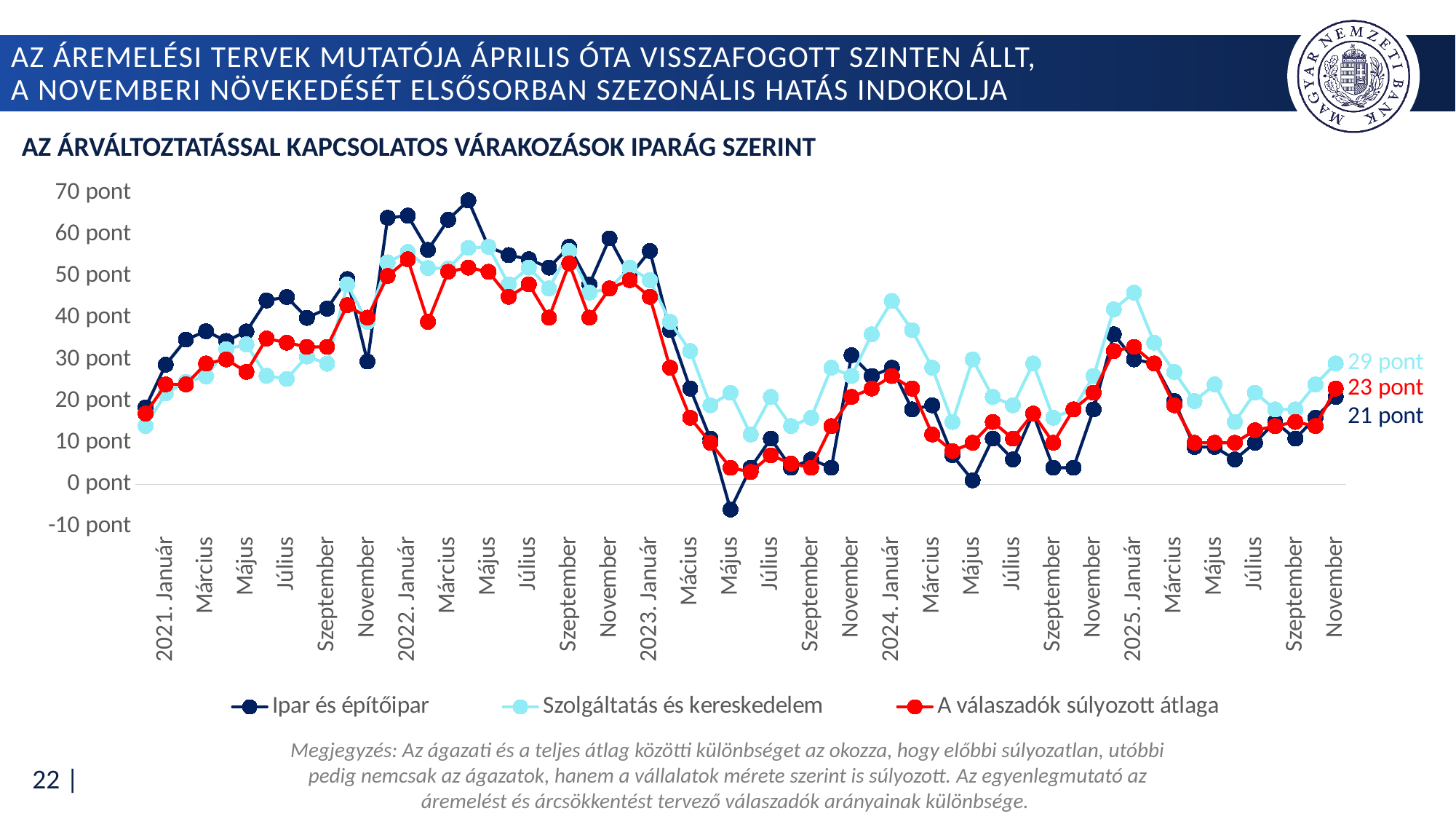

# Az áremelési tervek mutatója április óta visszafogott szinten állt, a novemberi növekedését elsősorban szezonális hatás indokolja
Az árváltoztatással kapcsolatos várakozások iparág szerint

### Chart

| Category | Ipar és építőipar | Szolgáltatás és kereskedelem | A válaszadók súlyozott átlaga |
|---|---|---|---|
|  | 18.482165443966608 | 14.044000916385725 | 17.0 |
| 2021. Január | 28.728687916975538 | 21.834562660199865 | 24.0 |
|  | 34.73378661087866 | 24.60784063954958 | 24.0 |
| Március | 36.74716948641784 | 25.92792061471122 | 29.0 |
|  | 34.41580293444609 | 32.451267557382664 | 30.0 |
| Május | 36.67746887259082 | 33.598994243065505 | 27.0 |
|  | 44.11455680081508 | 26.063934677697695 | 35.0 |
| Július | 44.94893564661007 | 25.318891634530267 | 34.0 |
|  | 39.953236524735416 | 30.699001596916645 | 33.0 |
| Szeptember | 42.16334592923394 | 28.955779265776236 | 33.0 |
|  | 49.249249249249246 | 47.97023677658923 | 43.0 |
| November | 29.5 | 39.0 | 40.0 |
|  | 63.93399685699319 | 53.256685499058385 | 50.0 |
| 2022. Január | 64.46457389765214 | 55.757959093571486 | 54.0 |
|  | 56.243414120126445 | 51.89379699248121 | 39.0 |
| Március | 63.46153846153846 | 51.76194838596332 | 51.0 |
|  | 68.11754308440123 | 56.72244422244422 | 52.0 |
| Május | 57.0 | 57.0 | 51.0 |
|  | 55.0 | 48.0 | 45.0 |
| Július | 54.0 | 52.0 | 48.0 |
|  | 52.0 | 47.0 | 40.0 |
| Szeptember | 57.0 | 56.0 | 53.0 |
|  | 48.0 | 46.0 | 40.0 |
| November | 59.0 | 47.0 | 47.0 |
|  | 50.0 | 52.0 | 49.0 |
| 2023. Január | 56.0 | 49.0 | 45.0 |
|  | 37.0 | 39.0 | 28.0 |
| Mácius | 23.0 | 32.0 | 16.0 |
|  | 11.0 | 19.0 | 10.0 |
| Május | -6.0 | 22.0 | 4.0 |
|  | 4.0 | 12.0 | 3.0 |
| Július | 11.0 | 21.0 | 7.0 |
|  | 4.0 | 14.0 | 5.0 |
| Szeptember | 6.0 | 16.0 | 4.0 |
|  | 4.0 | 28.0 | 14.0 |
| November | 31.0 | 26.0 | 21.0 |
|  | 26.0 | 36.0 | 23.0 |
| 2024. Január | 28.0 | 44.0 | 26.0 |
|  | 18.0 | 37.0 | 23.0 |
| Március | 19.0 | 28.0 | 12.0 |
|  | 7.0 | 15.0 | 8.0 |
| Május | 1.0 | 30.0 | 10.0 |
|  | 11.0 | 21.0 | 15.0 |
| Július | 6.0 | 19.0 | 11.0 |
|  | 17.0 | 29.0 | 17.0 |
| Szeptember | 4.0 | 16.0 | 10.0 |
|  | 4.0 | 18.0 | 18.0 |
| November | 18.0 | 26.0 | 22.0 |
|  | 36.0 | 42.0 | 32.0 |
| 2025. Január | 30.0 | 46.0 | 33.0 |
|  | 29.0 | 34.0 | 29.0 |
| Március | 20.0 | 27.0 | 19.0 |
|  | 9.0 | 20.0 | 10.0 |
| Május | 9.0 | 24.0 | 10.0 |
|  | 6.0 | 15.0 | 10.0 |
| Július | 10.0 | 22.0 | 13.0 |
|  | 15.0 | 18.0 | 14.0 |
| Szeptember | 11.0 | 18.0 | 15.0 |
|  | 16.0 | 24.0 | 14.0 |
| November | 21.0 | 29.0 | 23.0 |
Megjegyzés: Az ágazati és a teljes átlag közötti különbséget az okozza, hogy előbbi súlyozatlan, utóbbi pedig nemcsak az ágazatok, hanem a vállalatok mérete szerint is súlyozott. Az egyenlegmutató az áremelést és árcsökkentést tervező válaszadók arányainak különbsége.